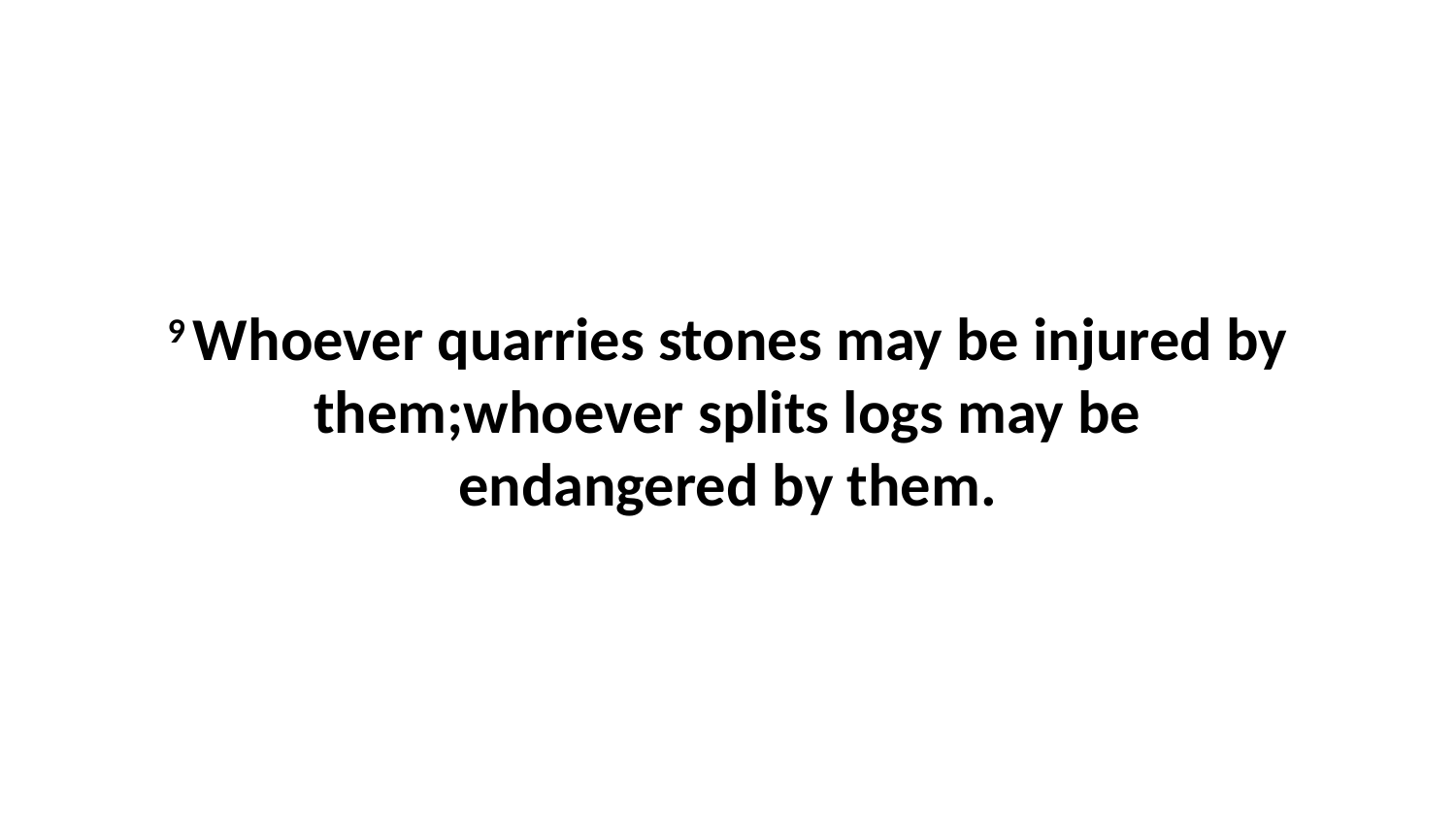

9 Whoever quarries stones may be injured by them;whoever splits logs may be endangered by them.